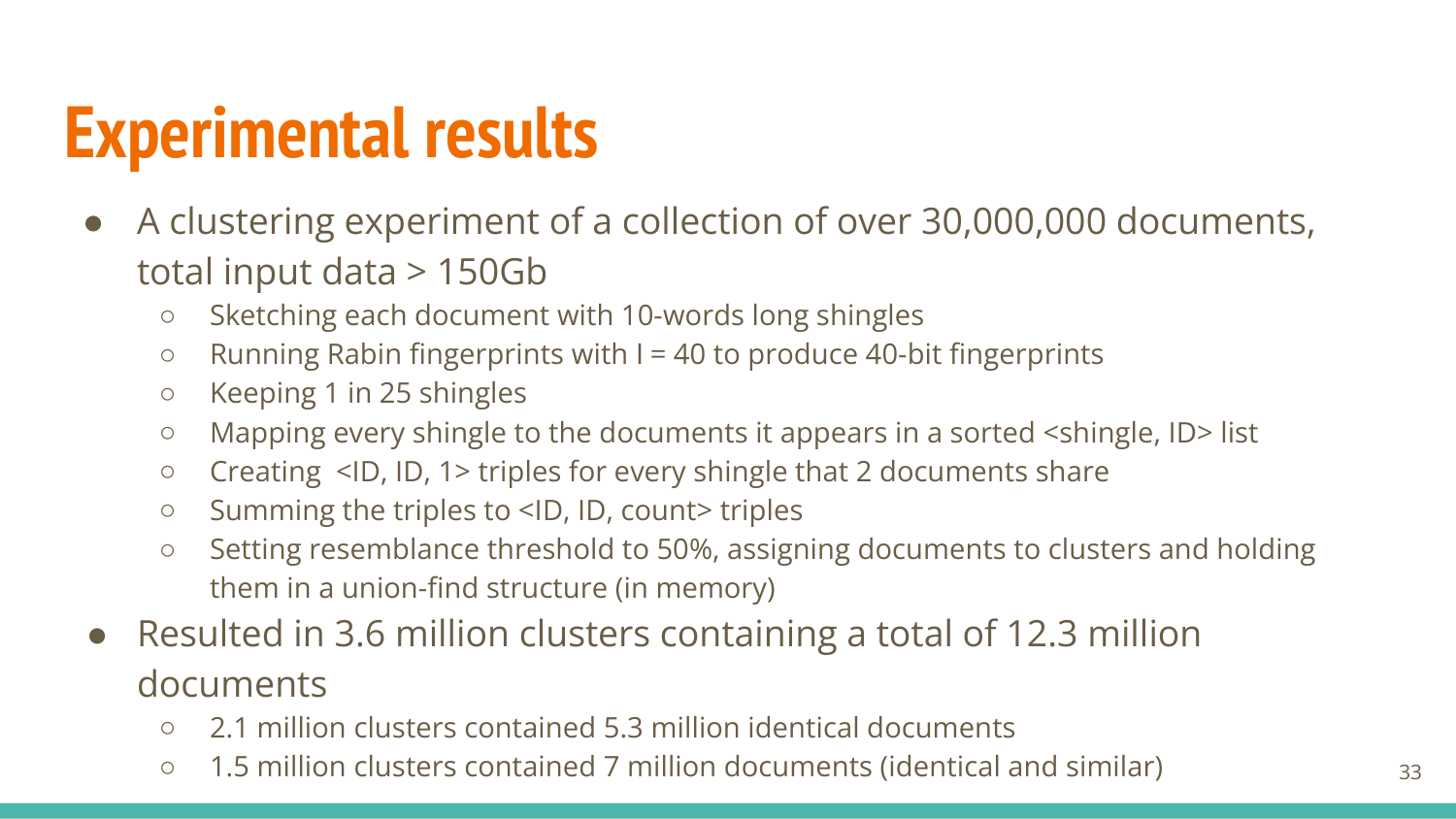

# Experimental results
A clustering experiment of a collection of over 30,000,000 documents, total input data > 150Gb
Sketching each document with 10-words long shingles
Running Rabin fingerprints with l = 40 to produce 40-bit fingerprints
Keeping 1 in 25 shingles
Mapping every shingle to the documents it appears in a sorted <shingle, ID> list
Creating  <ID, ID, 1> triples for every shingle that 2 documents share
Summing the triples to <ID, ID, count> triples
Setting resemblance threshold to 50%, assigning documents to clusters and holding them in a union-find structure (in memory)
Resulted in 3.6 million clusters containing a total of 12.3 million documents
2.1 million clusters contained 5.3 million identical documents
1.5 million clusters contained 7 million documents (identical and similar)
33